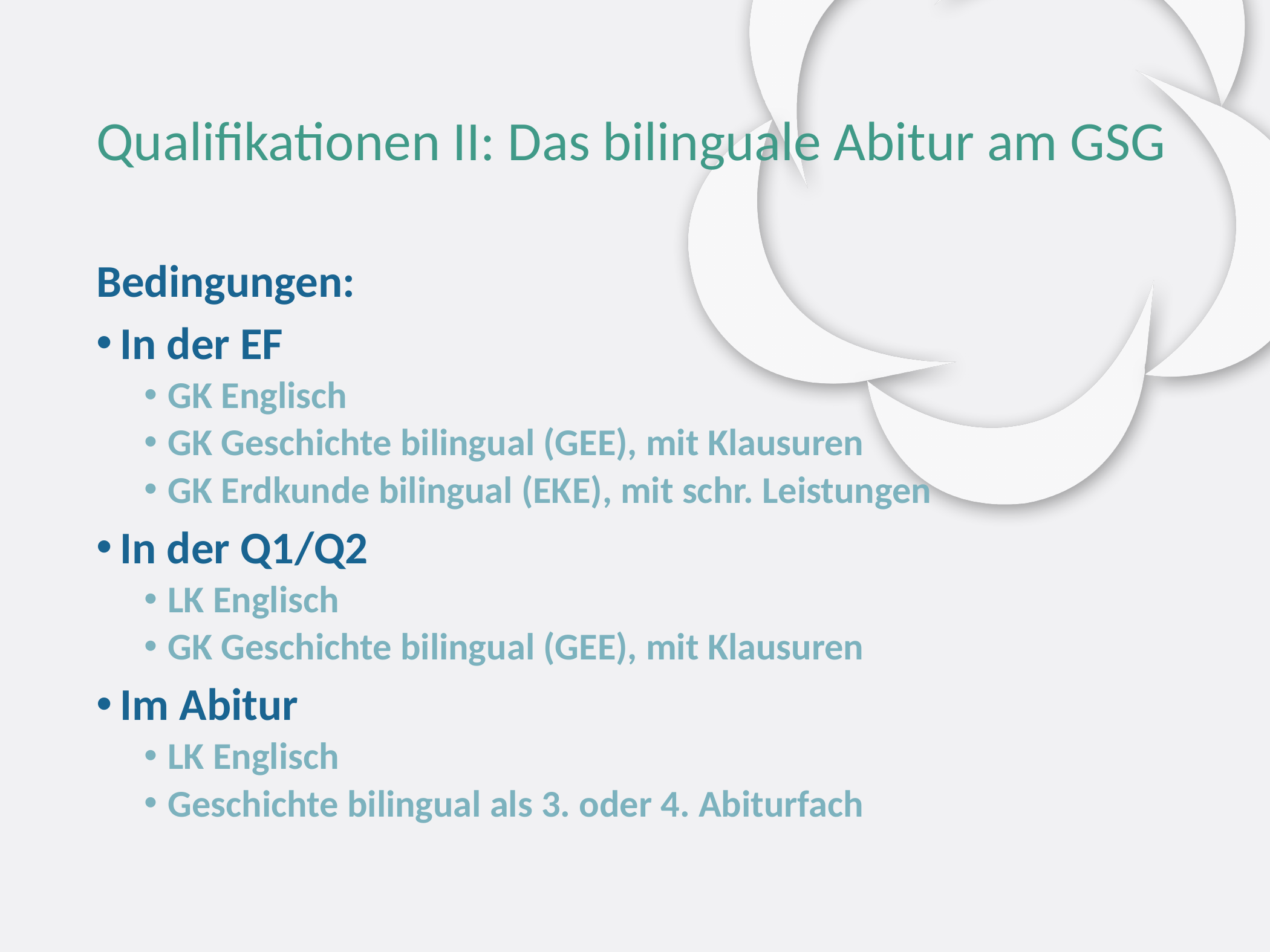

# Qualifikationen II: Das bilinguale Abitur am GSG
Bedingungen:
In der EF
GK Englisch
GK Geschichte bilingual (GEE), mit Klausuren
GK Erdkunde bilingual (EKE), mit schr. Leistungen
In der Q1/Q2
LK Englisch
GK Geschichte bilingual (GEE), mit Klausuren
Im Abitur
LK Englisch
Geschichte bilingual als 3. oder 4. Abiturfach